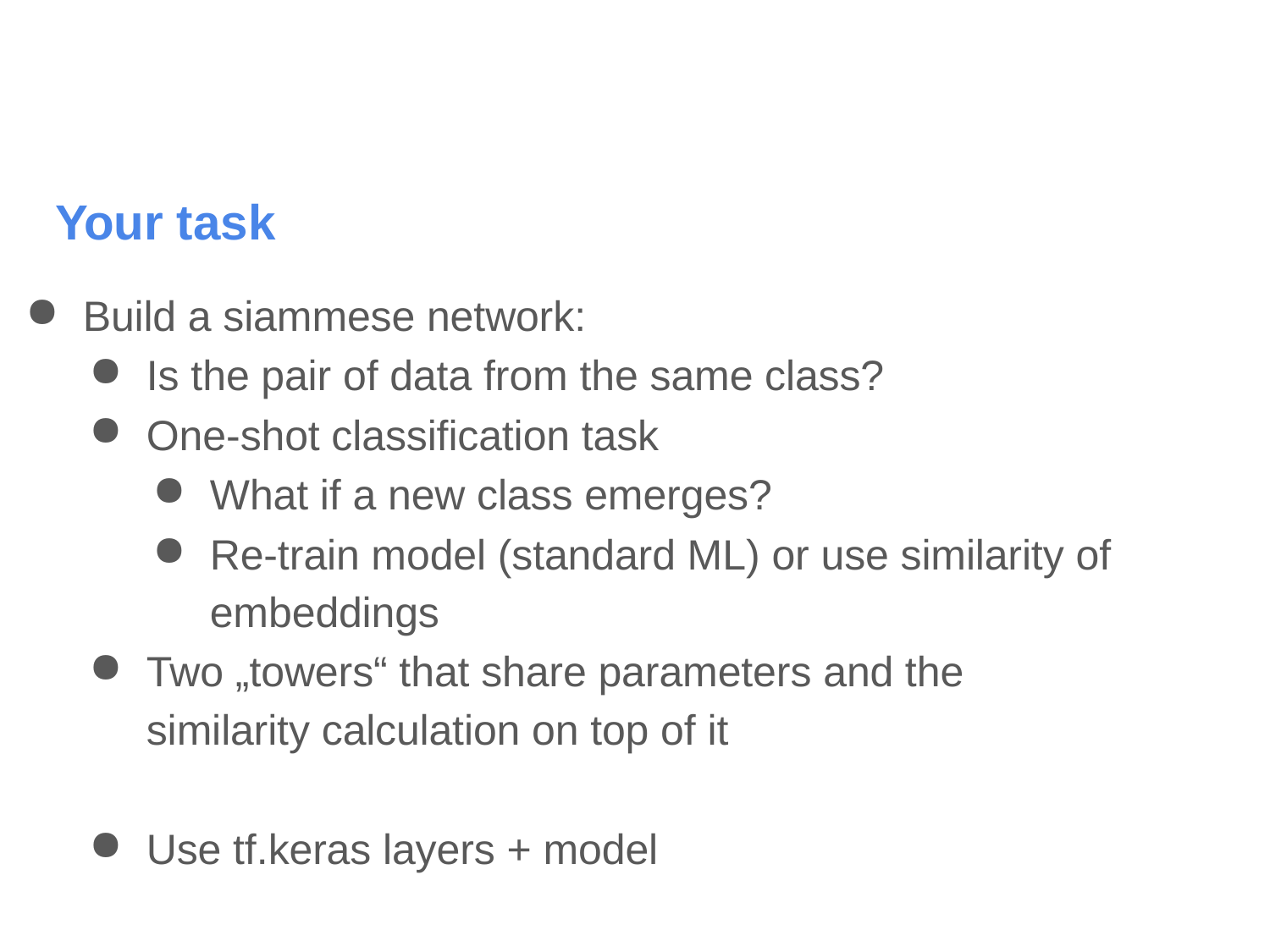

# Your task
Build a siammese network:
Is the pair of data from the same class?
One-shot classification task
What if a new class emerges?
Re-train model (standard ML) or use similarity of embeddings
Two „towers“ that share parameters and the similarity calculation on top of it

Use tf.keras layers + model